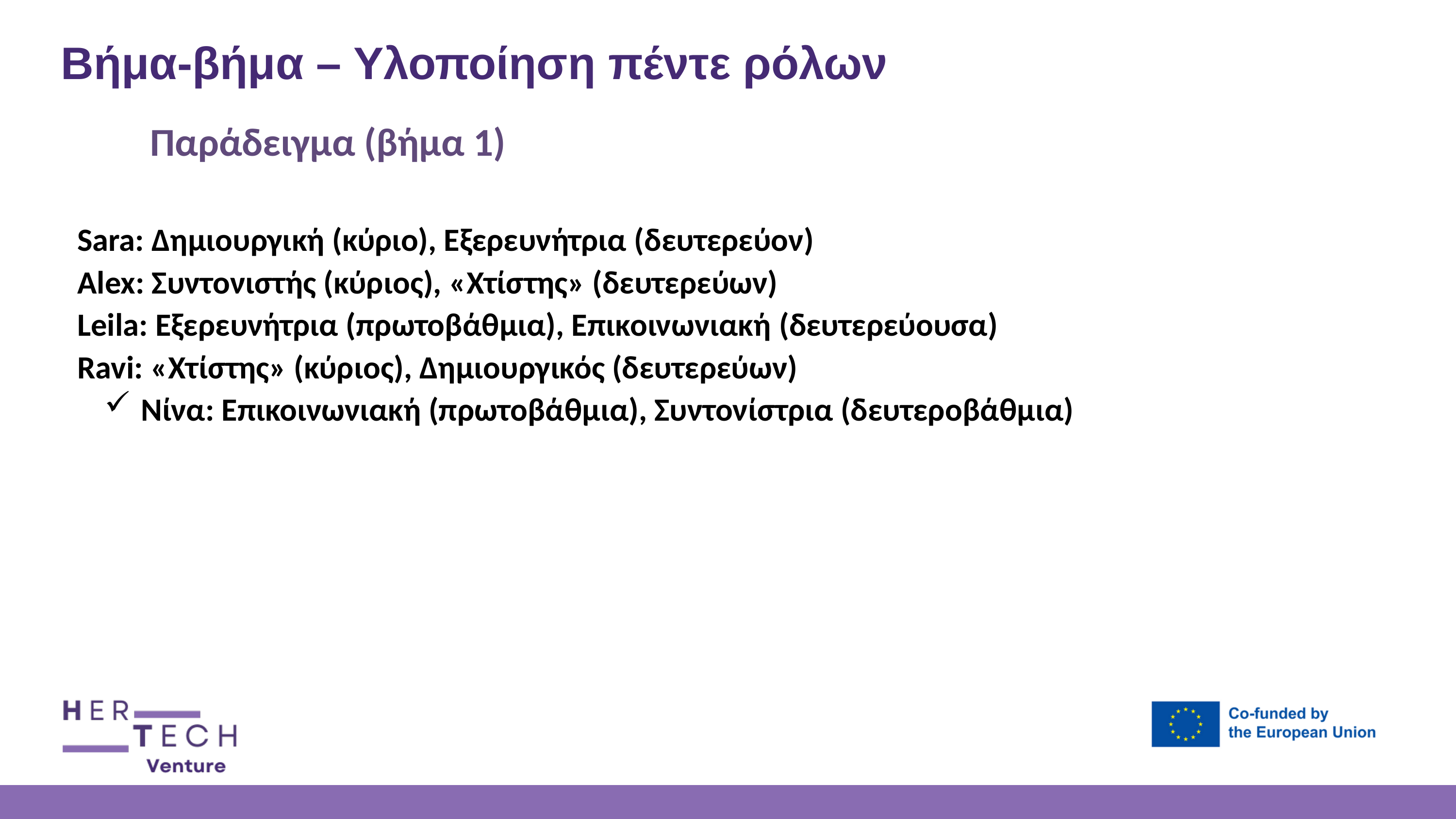

Βήμα-βήμα – Υλοποίηση πέντε ρόλων
	Παράδειγμα (βήμα 1)

Sara: Δημιουργική (κύριο), Εξερευνήτρια (δευτερεύον)
Alex: Συντονιστής (κύριος), «Χτίστης» (δευτερεύων)
Leila: Εξερευνήτρια (πρωτοβάθμια), Επικοινωνιακή (δευτερεύουσα)
Ravi: «Χτίστης» (κύριος), Δημιουργικός (δευτερεύων)
Νίνα: Επικοινωνιακή (πρωτοβάθμια), Συντονίστρια (δευτεροβάθμια)